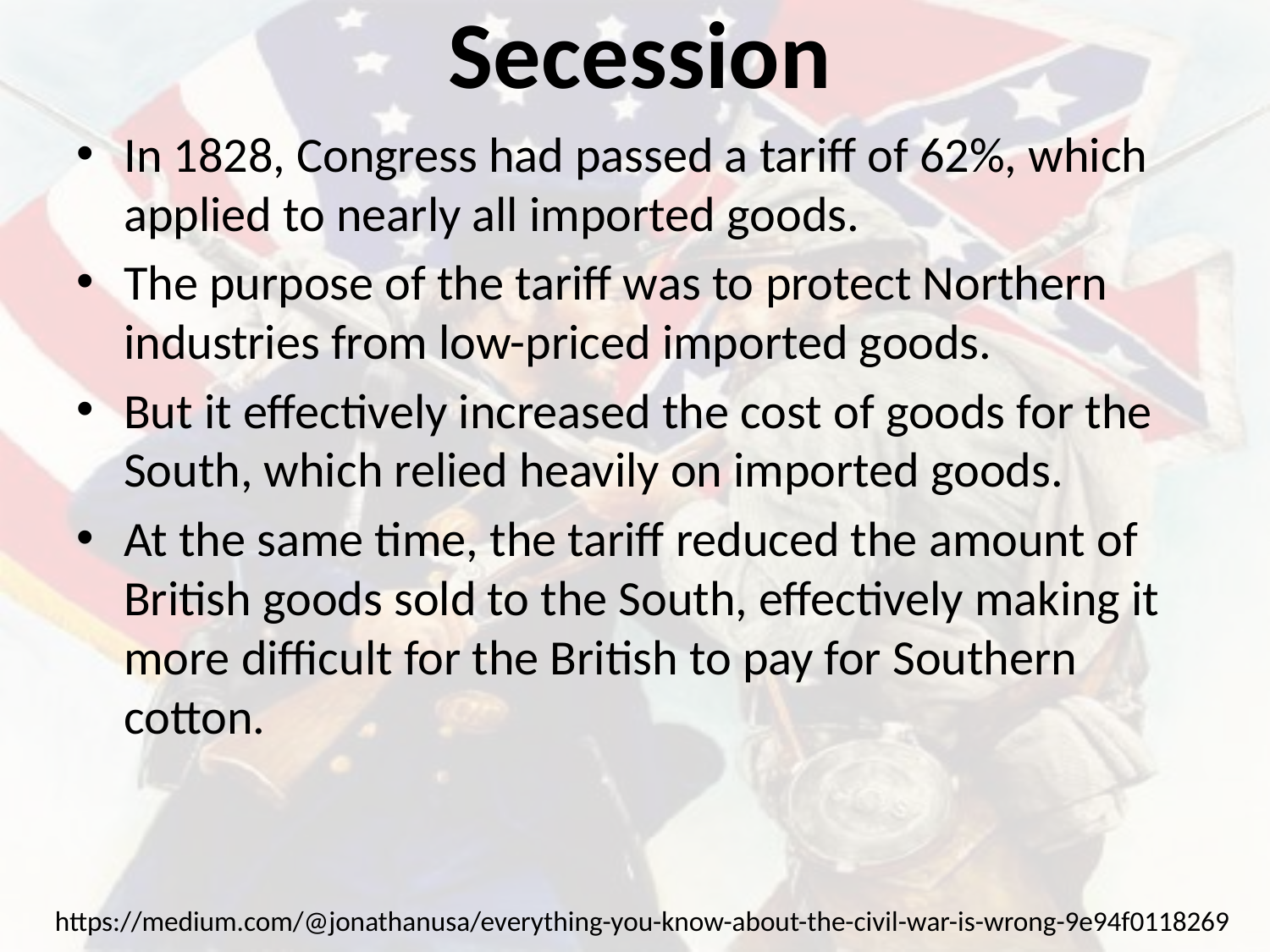

# Secession
In 1828, Congress had passed a tariff of 62%, which applied to nearly all imported goods.
The purpose of the tariff was to protect Northern industries from low-priced imported goods.
But it effectively increased the cost of goods for the South, which relied heavily on imported goods.
At the same time, the tariff reduced the amount of British goods sold to the South, effectively making it more difficult for the British to pay for Southern cotton.
https://medium.com/@jonathanusa/everything-you-know-about-the-civil-war-is-wrong-9e94f0118269